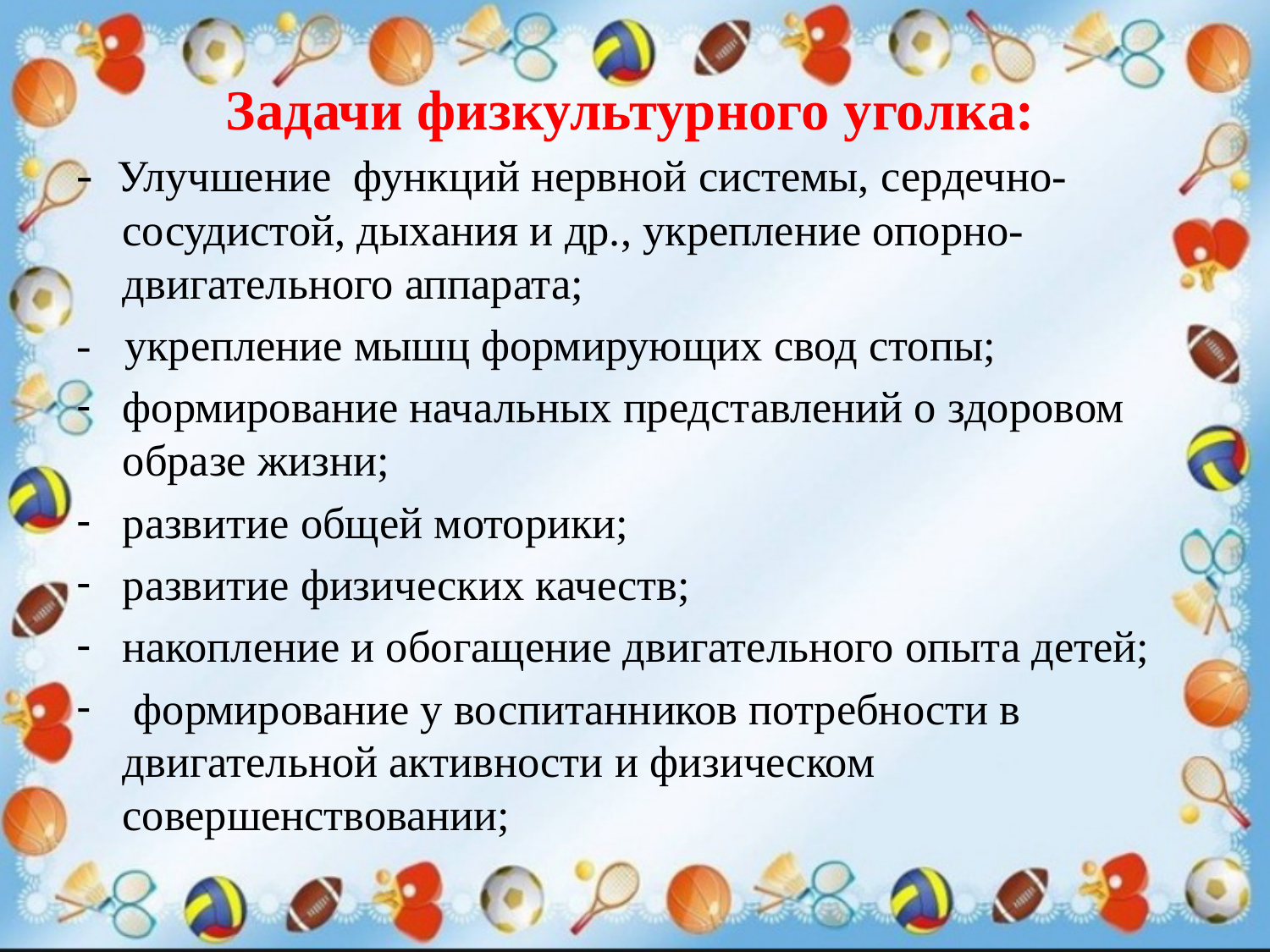

# Задачи физкультурного уголка:
-  Улучшение  функций нервной системы, сердечно-сосудистой, дыхания и др., укрепление опорно-двигательного аппарата;
-   укрепление мышц формирующих свод стопы;
формирование начальных представлений о здоровом образе жизни;
развитие общей моторики;
развитие физических качеств;
накопление и обогащение двигательного опыта детей;
 формирование у воспитанников потребности в двигательной активности и физическом совершенствовании;